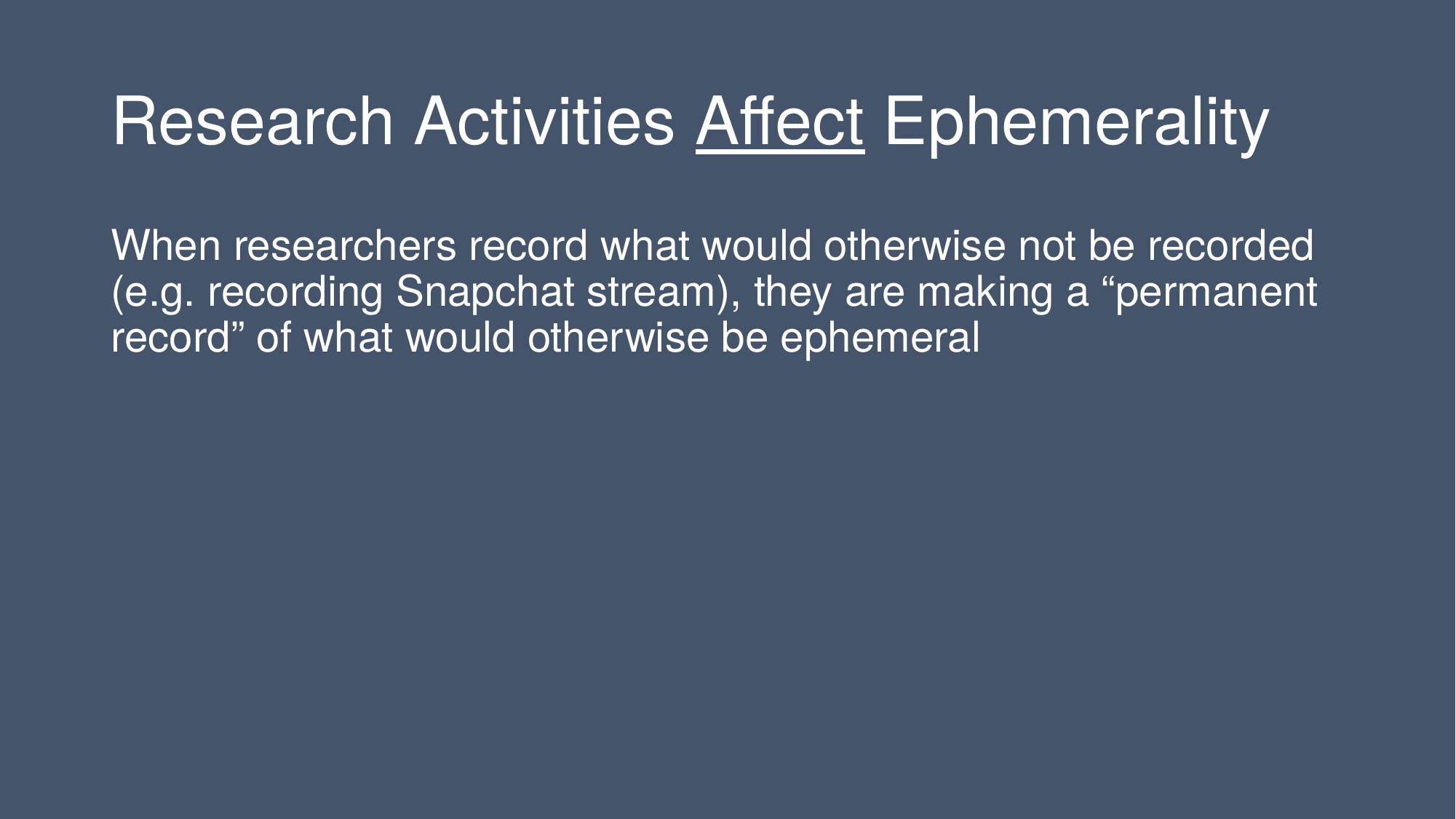

# Research Activities Affect Ephemerality
When researchers record what would otherwise not be recorded (e.g. recording Snapchat stream), they are making a “permanent record” of what would otherwise be ephemeral